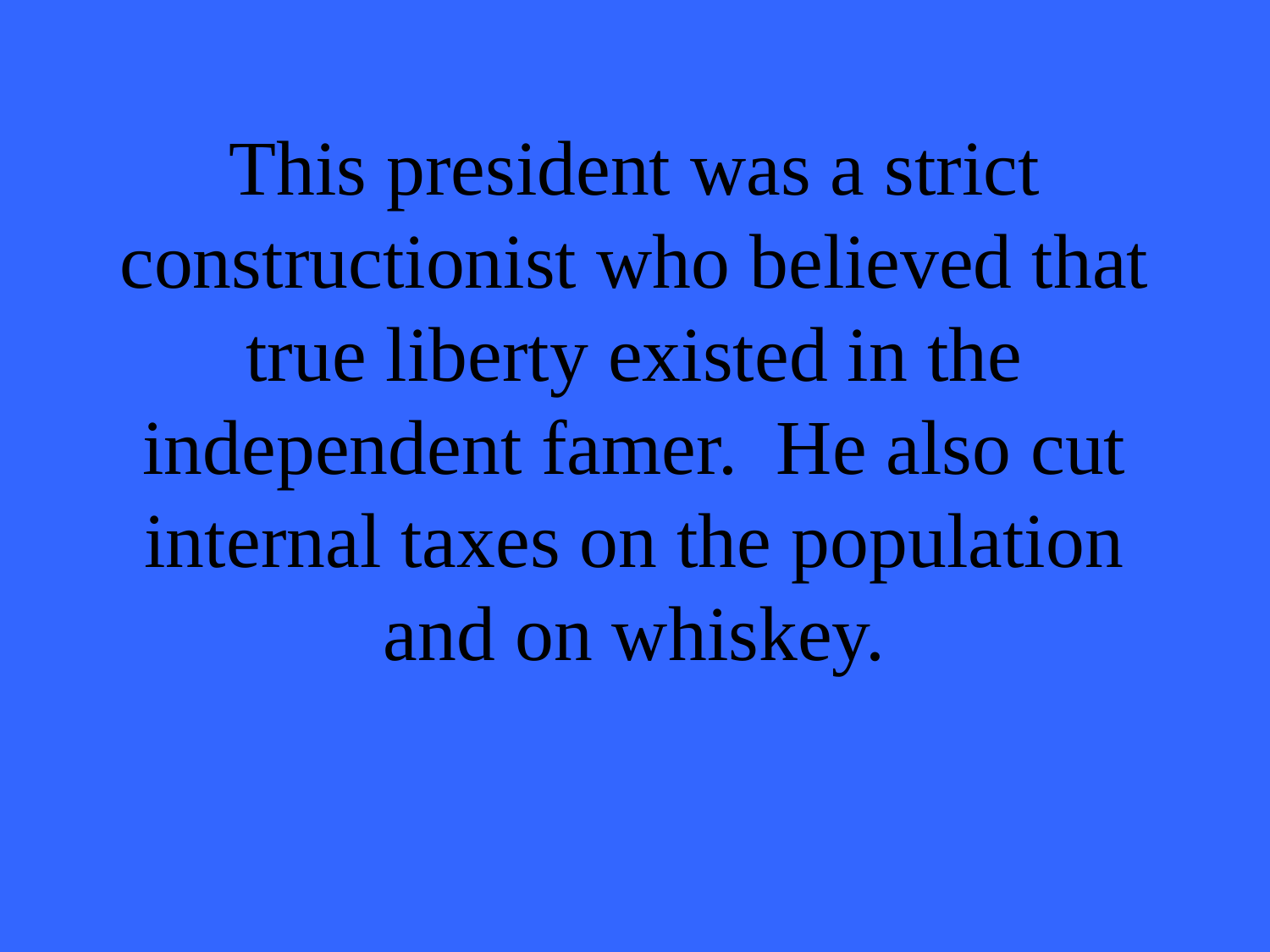

# This president was a strict constructionist who believed that true liberty existed in the independent famer.  He also cut internal taxes on the population and on whiskey.